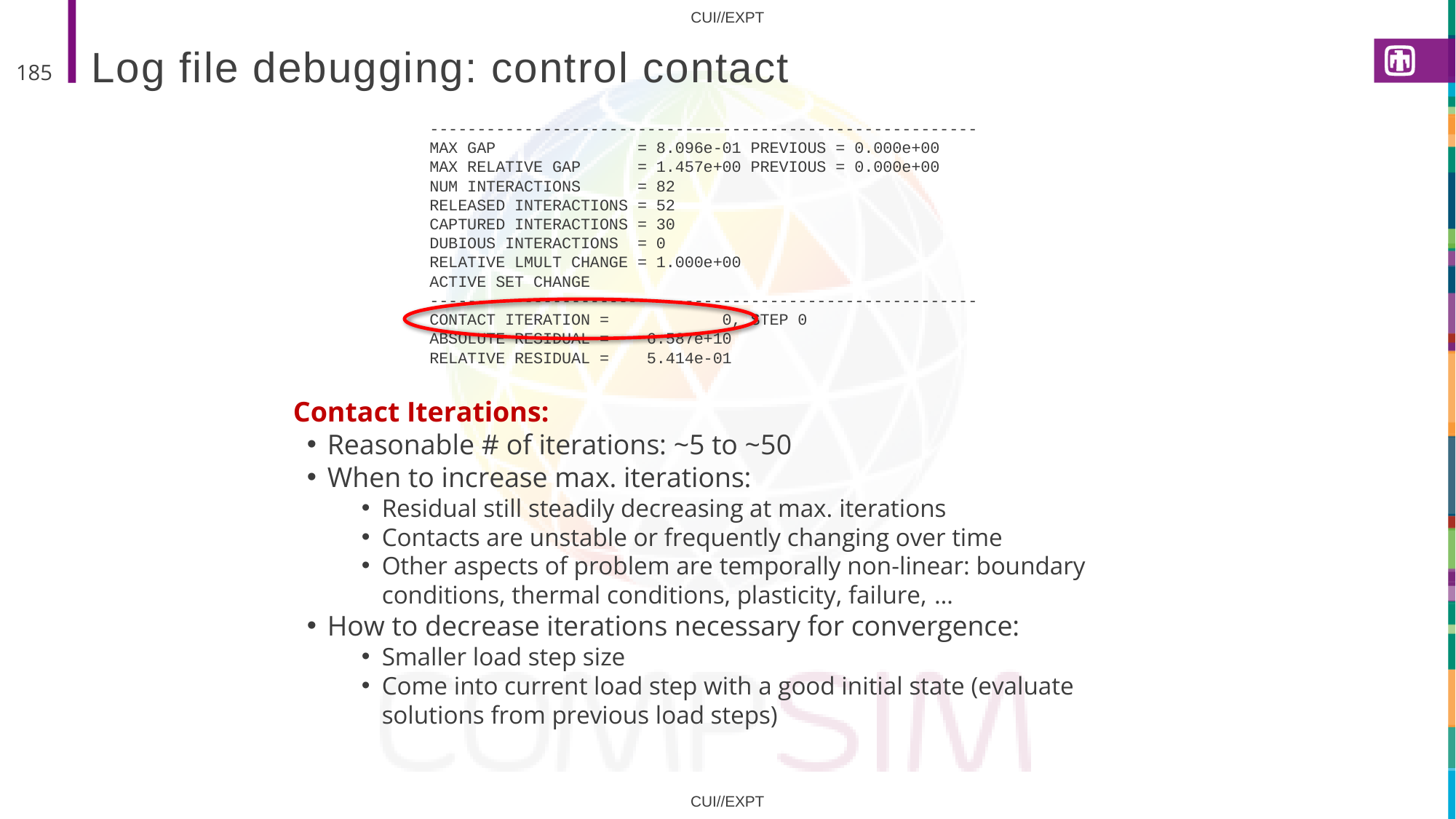

# Log file debugging: control contact
185
----------------------------------------------------------
MAX GAP               = 8.096e-01 PREVIOUS = 0.000e+00
MAX RELATIVE GAP      = 1.457e+00 PREVIOUS = 0.000e+00
NUM INTERACTIONS      = 82
RELEASED INTERACTIONS = 52
CAPTURED INTERACTIONS = 30
DUBIOUS INTERACTIONS  = 0
RELATIVE LMULT CHANGE = 1.000e+00
ACTIVE SET CHANGE
----------------------------------------------------------
CONTACT ITERATION =            0, STEP 0
ABSOLUTE RESIDUAL =    6.587e+10
RELATIVE RESIDUAL =    5.414e-01

Contact Iterations:
Reasonable # of iterations: ~5 to ~50
When to increase max. iterations:
Residual still steadily decreasing at max. iterations
Contacts are unstable or frequently changing over time
Other aspects of problem are temporally non-linear: boundary conditions, thermal conditions, plasticity, failure, …
How to decrease iterations necessary for convergence:
Smaller load step size
Come into current load step with a good initial state (evaluate solutions from previous load steps)